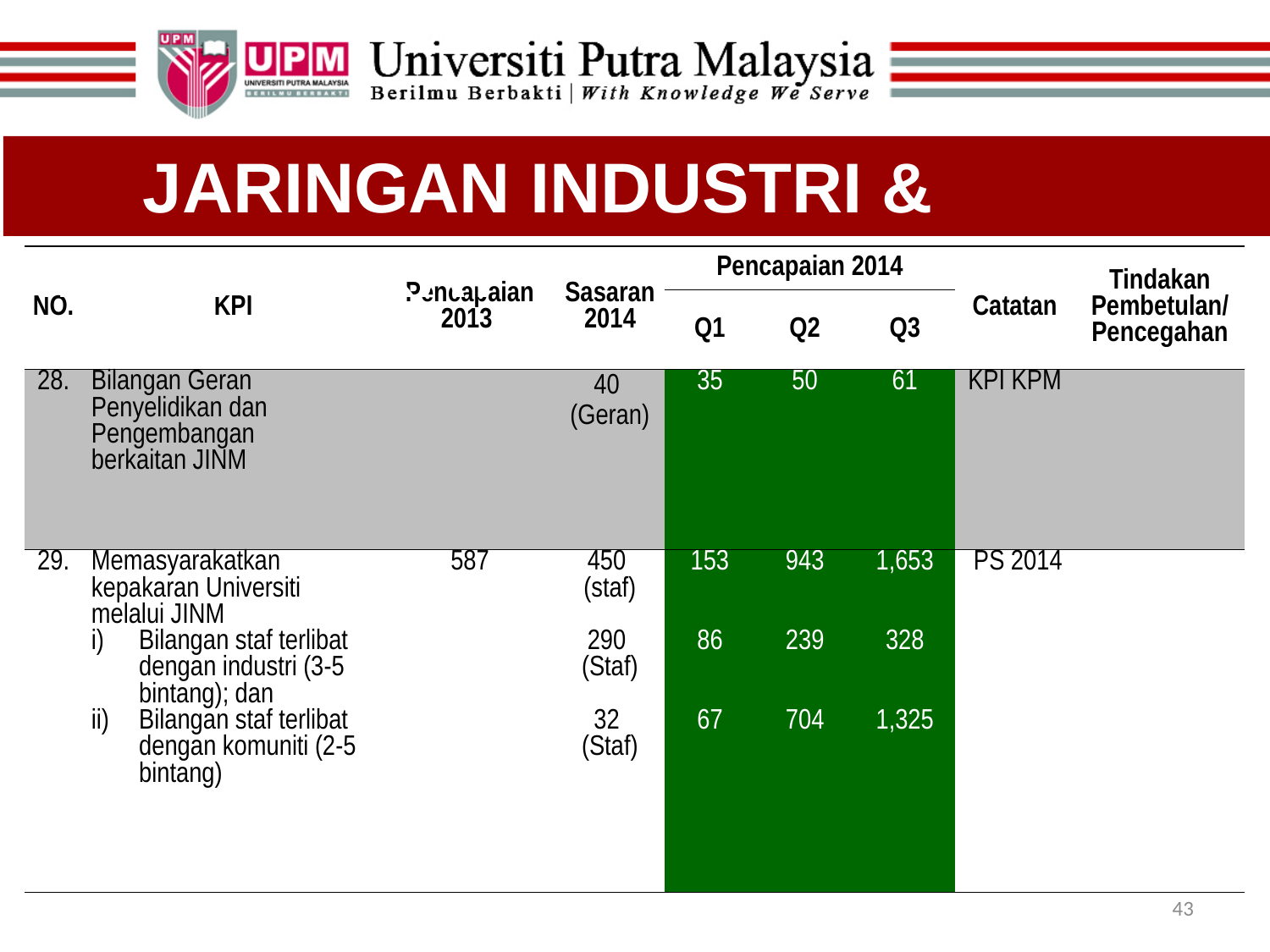

JARINGAN INDUSTRI & MASYARAKAT
| NO. | KPI | Pencapaian 2013 | Sasaran 2014 | Pencapaian 2014 |  |  | Catatan | Tindakan Pembetulan/ Pencegahan |
| --- | --- | --- | --- | --- | --- | --- | --- | --- |
|  |  |  |  | Q1 | Q2 | Q3 |  |  |
| 28. | Bilangan Geran Penyelidikan dan Pengembangan berkaitan JINM |  | 40 (Geran) | 35 | 50 | 61 | KPI KPM |  |
| 29. | Memasyarakatkan kepakaran Universiti melalui JINM Bilangan staf terlibat dengan industri (3-5 bintang); dan Bilangan staf terlibat dengan komuniti (2-5 bintang) | 587 | 450 (staf)   290 (Staf)   32 (Staf) | 153 86 67 | 943 239 704 | 1,653 328 1,325 | PS 2014 |  |
43